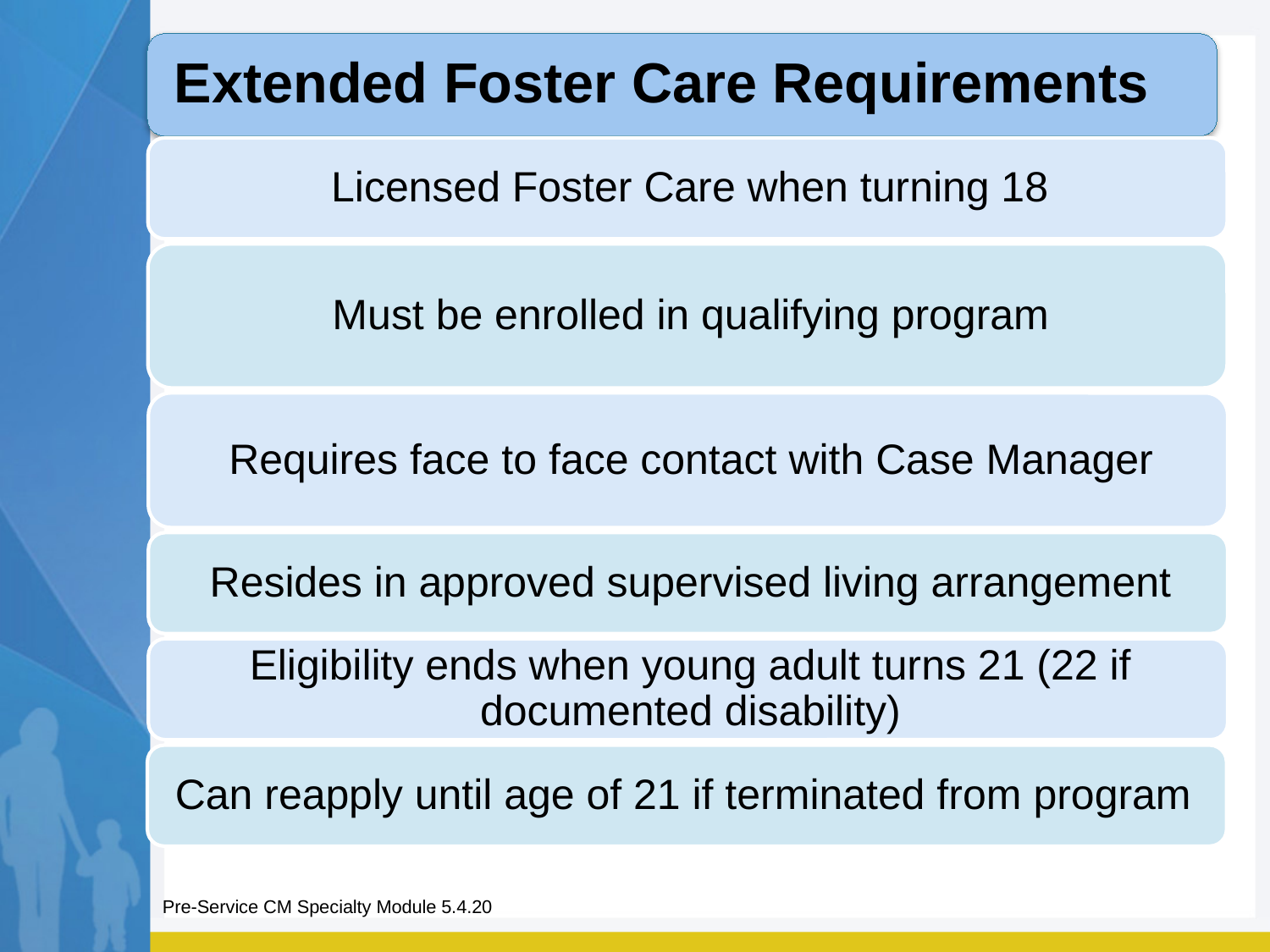

Extended Foster Care Requirements
Licensed Foster Care when turning 18
Must be enrolled in qualifying program
Requires face to face contact with Case Manager
Resides in approved supervised living arrangement
Eligibility ends when young adult turns 21 (22 if documented disability)
Can reapply until age of 21 if terminated from program
Pre-Service CM Specialty Module 5.4.20